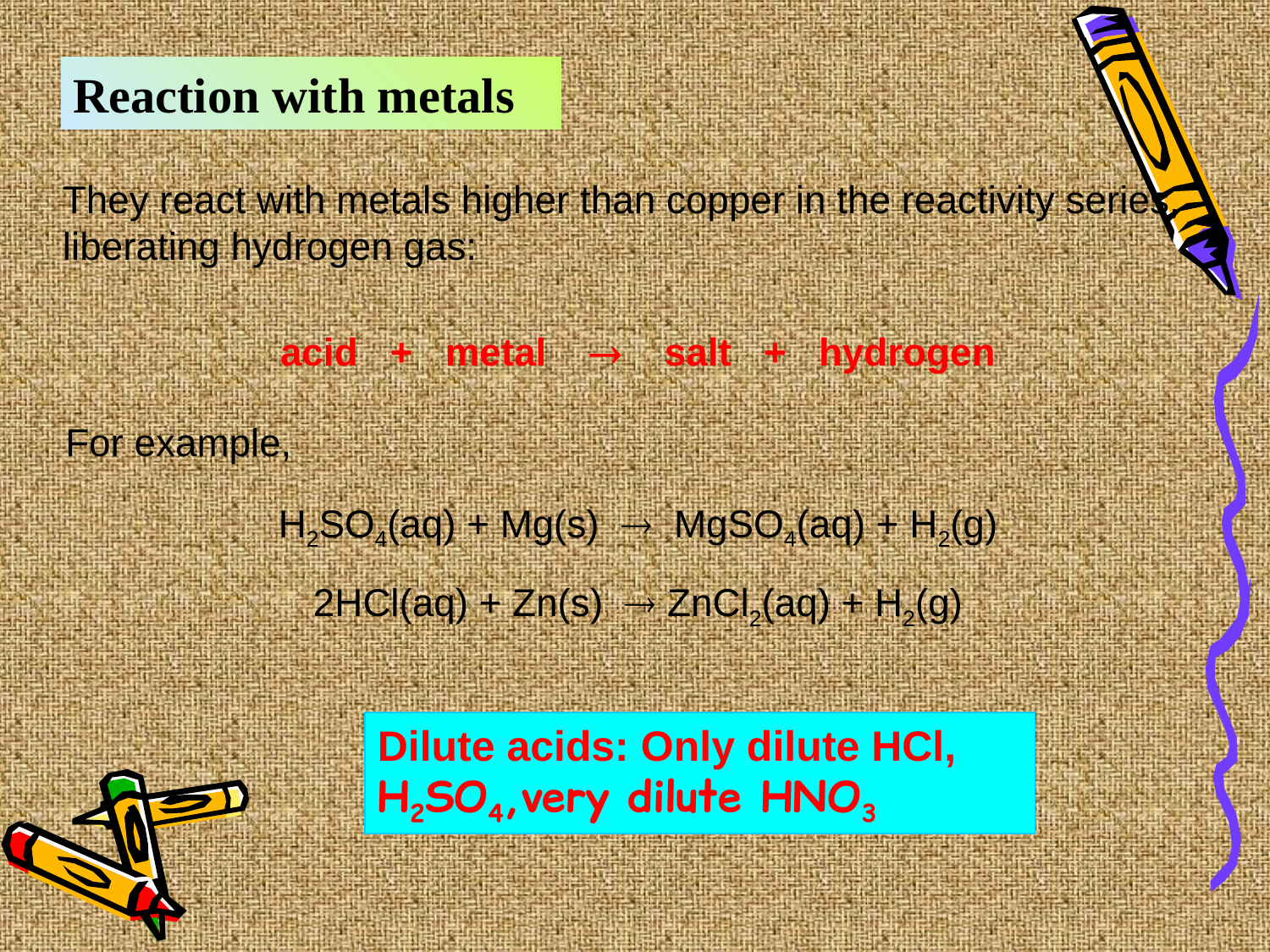

Reaction with metals
They react with metals higher than copper in the reactivity series, liberating hydrogen gas:
acid   +   metal    →    salt   +   hydrogen
For example,
H2SO4(aq) + Mg(s)  →  MgSO4(aq) + H2(g)
2HCl(aq) + Zn(s)  → ZnCl2(aq) + H2(g)
Dilute acids: Only dilute HCl,    H2SO4,very dilute HNO3